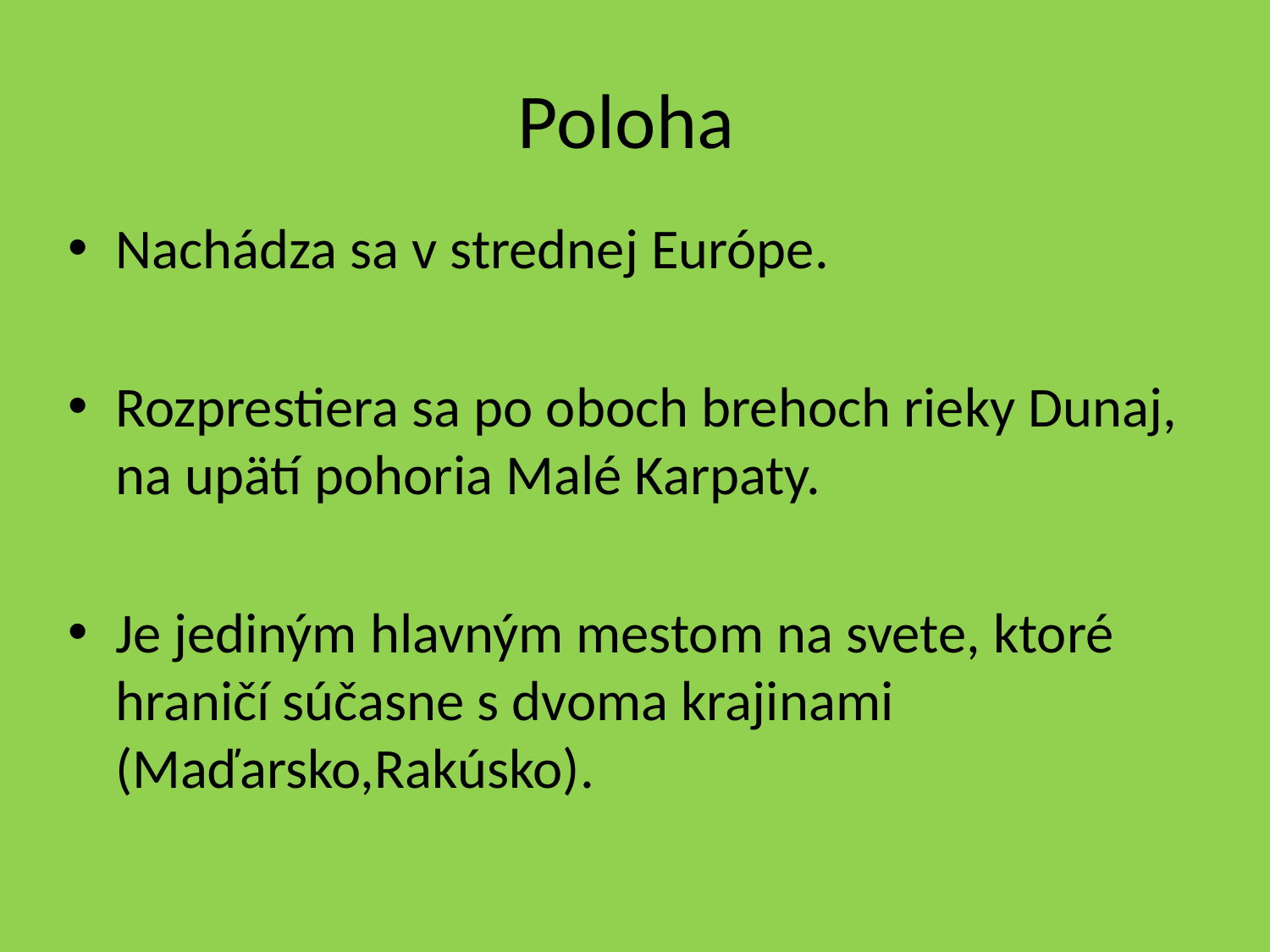

# Poloha
Nachádza sa v strednej Európe.

Rozprestiera sa po oboch brehoch rieky Dunaj, na upätí pohoria Malé Karpaty.

Je jediným hlavným mestom na svete, ktoré hraničí súčasne s dvoma krajinami (Maďarsko,Rakúsko).